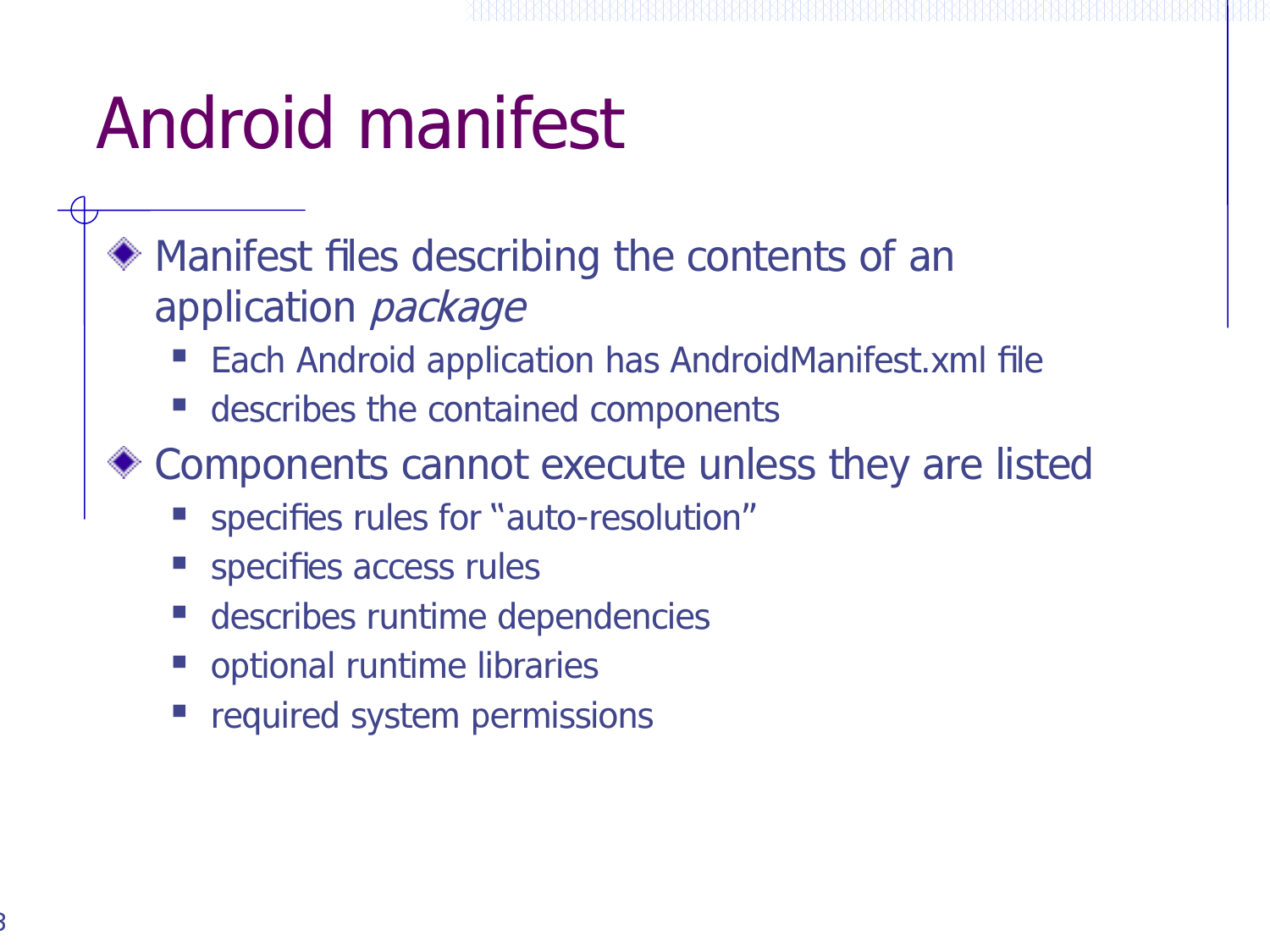

# Android manifest
Manifest files describing the contents of an application package
Each Android application has AndroidManifest.xml file
describes the contained components
Components cannot execute unless they are listed
specifies rules for “auto-resolution”
specifies access rules
describes runtime dependencies
optional runtime libraries
required system permissions